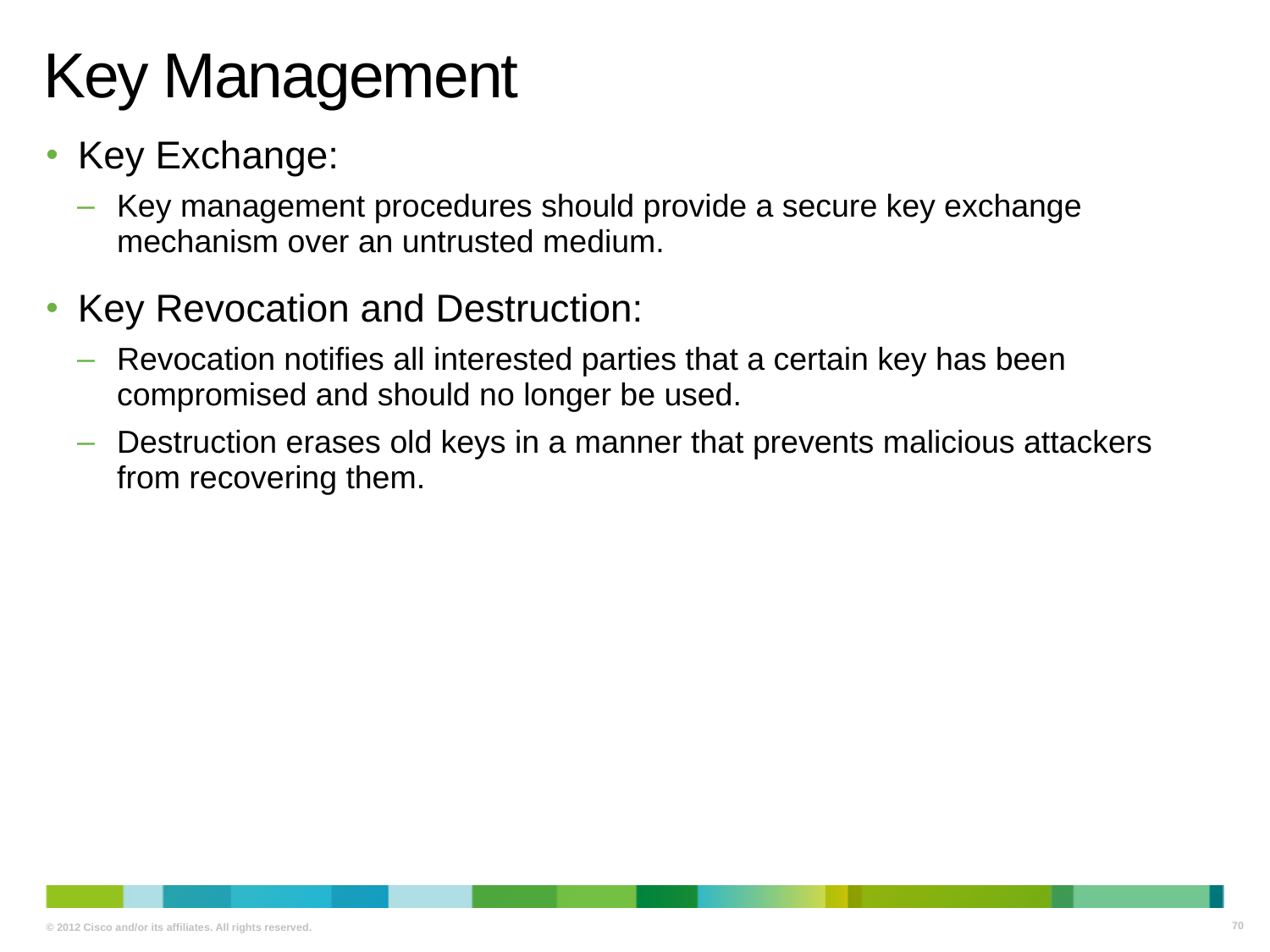

# Key Management
Key Exchange:
Key management procedures should provide a secure key exchange mechanism over an untrusted medium.
Key Revocation and Destruction:
Revocation notifies all interested parties that a certain key has been compromised and should no longer be used.
Destruction erases old keys in a manner that prevents malicious attackers from recovering them.